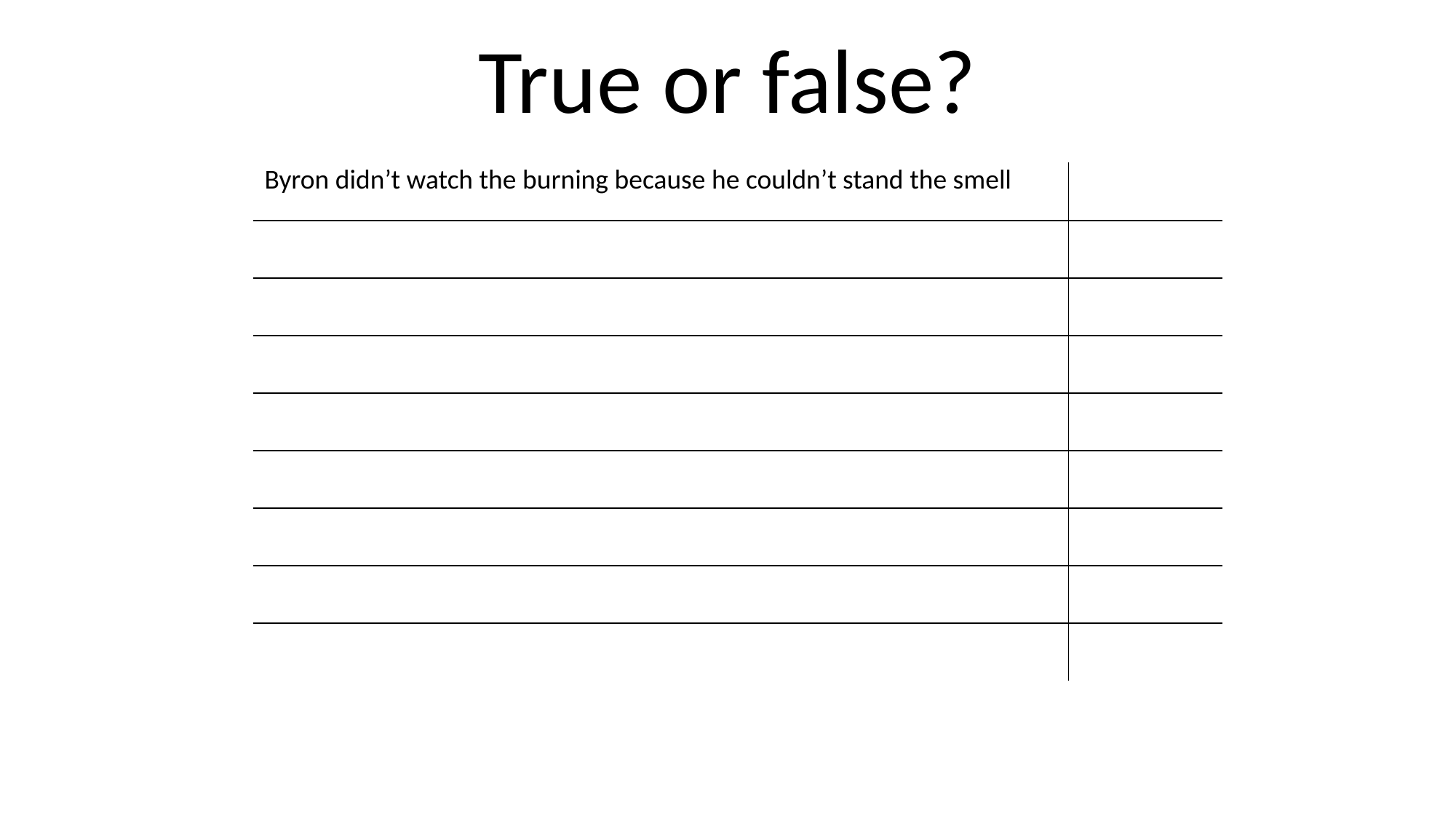

# True or false?
| Byron didn’t watch the burning because he couldn’t stand the smell |  |
| --- | --- |
|  |  |
|  |  |
|  |  |
|  |  |
|  |  |
|  |  |
|  |  |
|  |  |